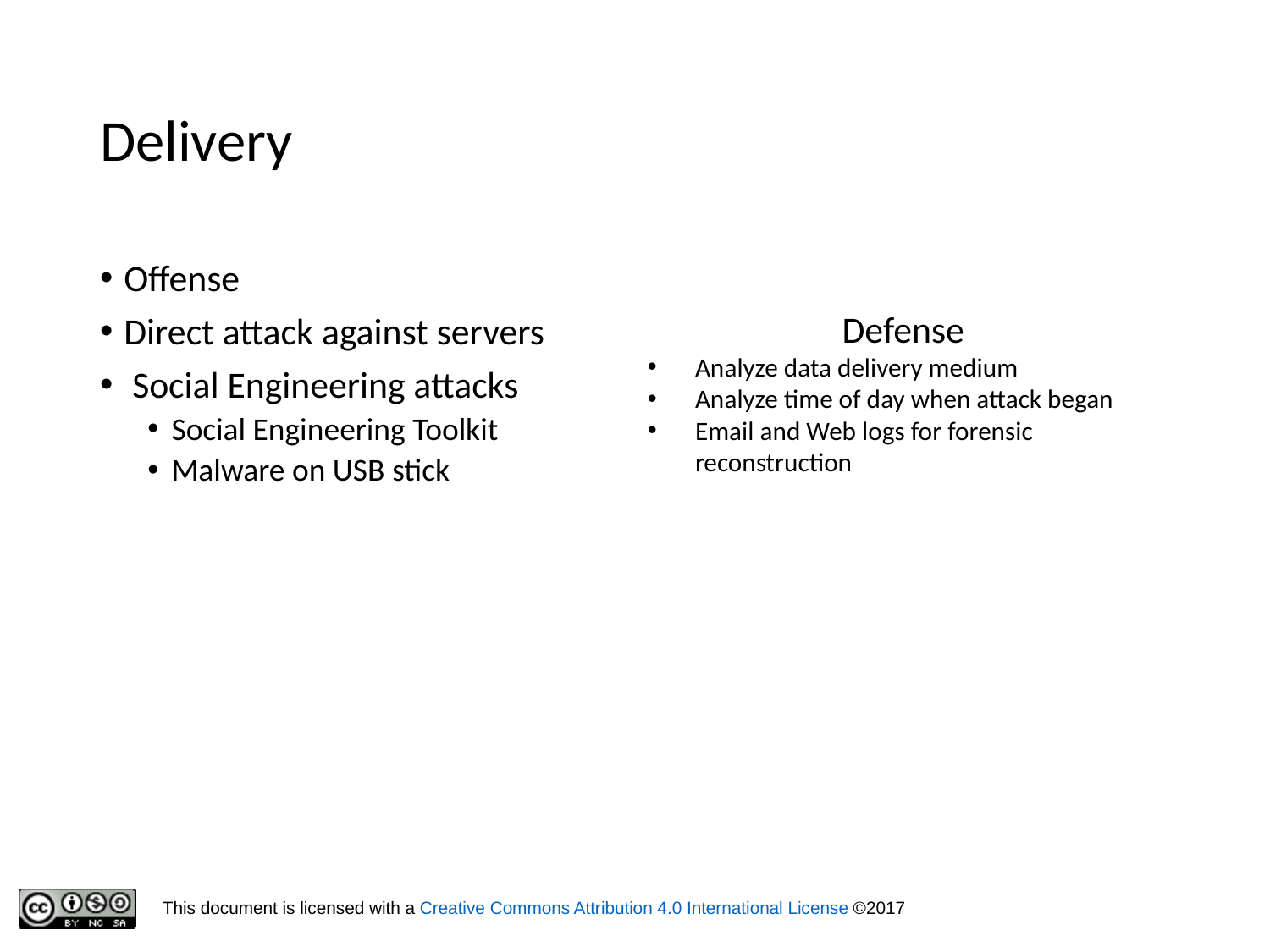

# Delivery
Offense
Direct attack against servers
 Social Engineering attacks
Social Engineering Toolkit
Malware on USB stick

Defense
Analyze data delivery medium
Analyze time of day when attack began
Email and Web logs for forensic reconstruction